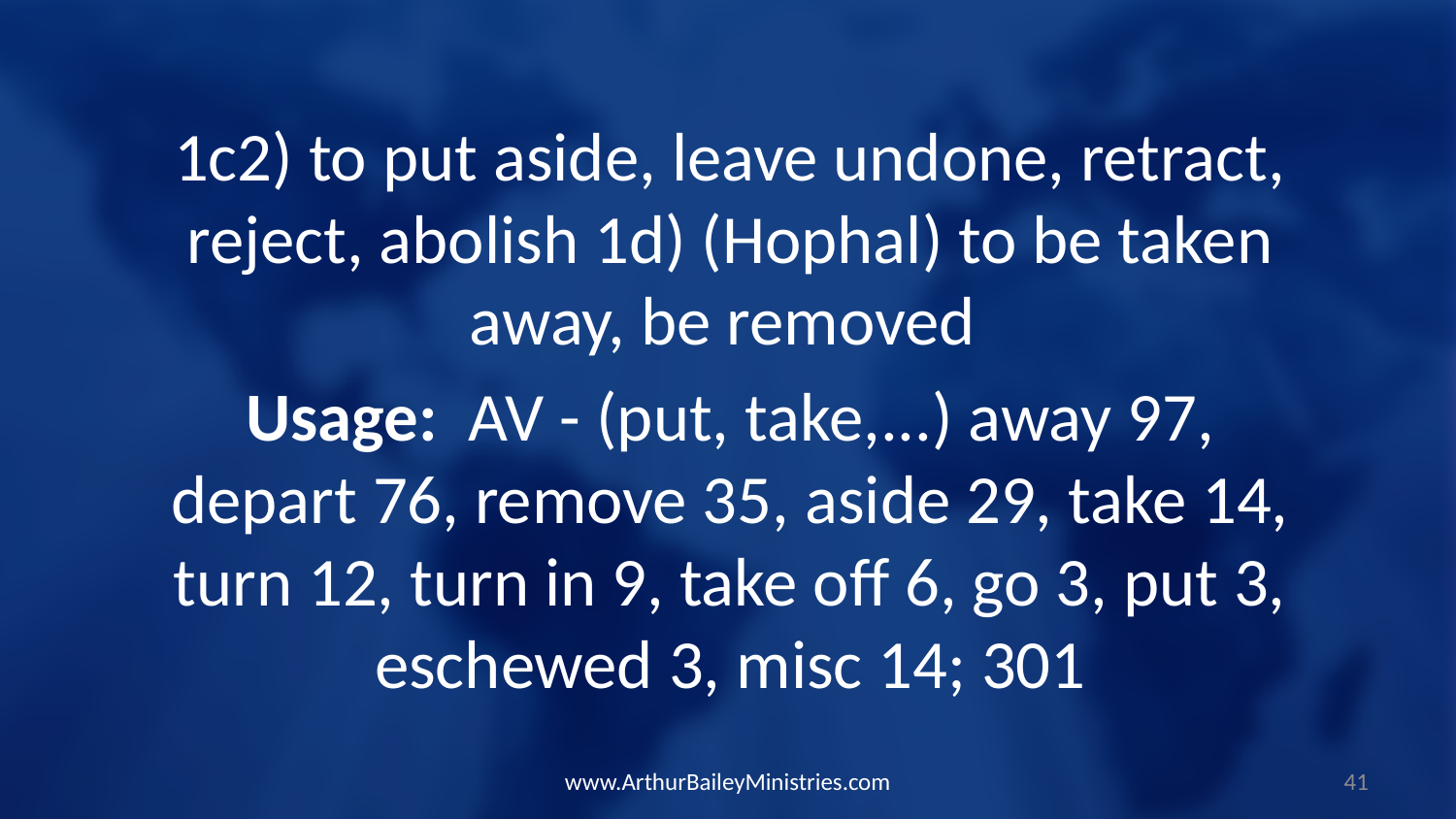

1c2) to put aside, leave undone, retract, reject, abolish 1d) (Hophal) to be taken away, be removed
Usage:  AV - (put, take,...) away 97, depart 76, remove 35, aside 29, take 14, turn 12, turn in 9, take off 6, go 3, put 3, eschewed 3, misc 14; 301

www.ArthurBaileyMinistries.com
41